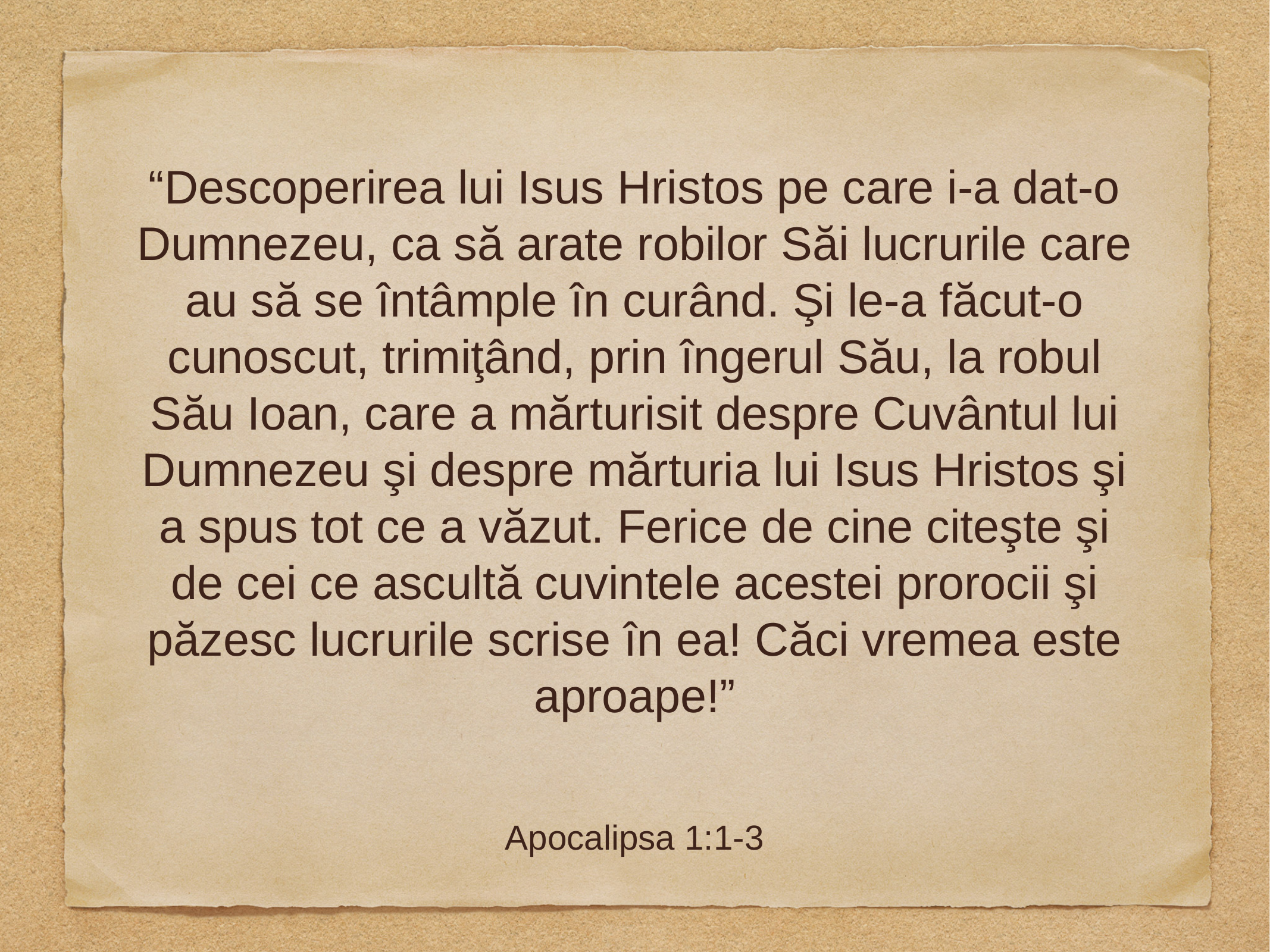

“Descoperirea lui Isus Hristos pe care i-a dat-o Dumnezeu, ca să arate robilor Săi lucrurile care au să se întâmple în curând. Şi le-a făcut-o cunoscut, trimiţând, prin îngerul Său, la robul Său Ioan, care a mărturisit despre Cuvântul lui Dumnezeu şi despre mărturia lui Isus Hristos şi a spus tot ce a văzut. Ferice de cine citeşte şi de cei ce ascultă cuvintele acestei prorocii şi păzesc lucrurile scrise în ea! Căci vremea este aproape!”
Apocalipsa 1:1-3